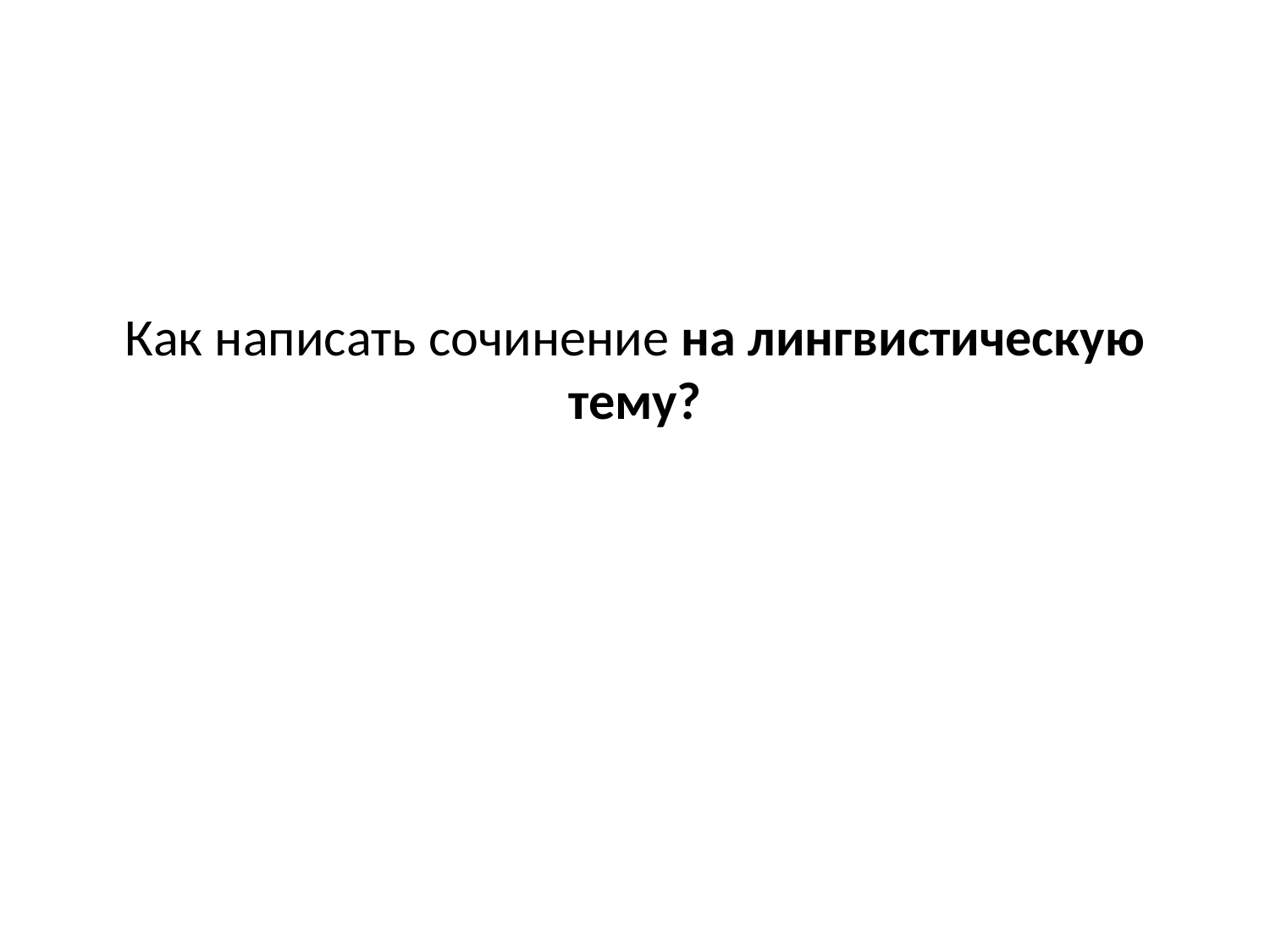

# Как написать сочинение на лингвистическую тему?